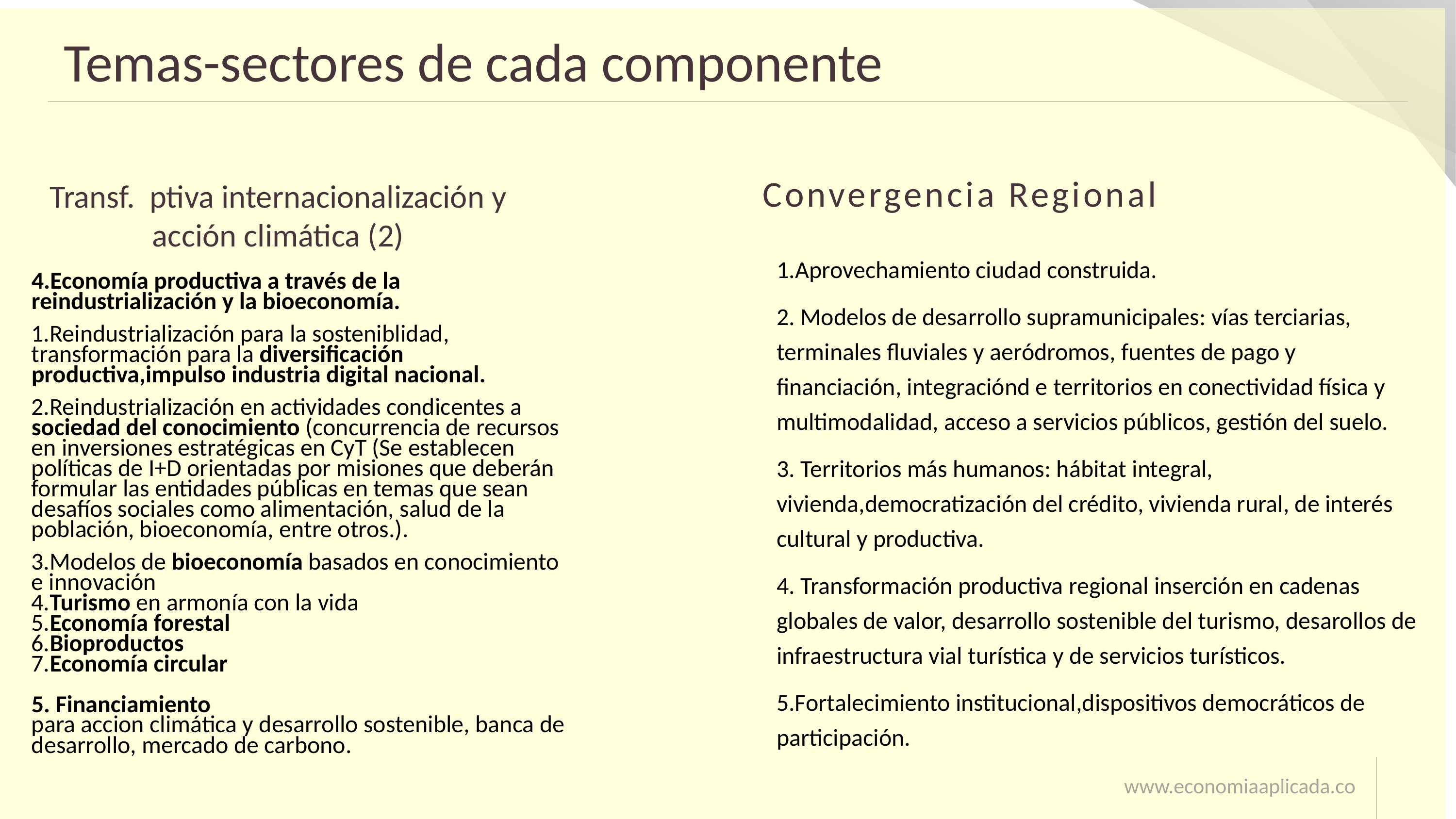

# Temas-sectores de cada componente
Convergencia Regional
Transf.  ptiva internacionalización y acción climática (2)
1.Aprovechamiento ciudad construida.
2. Modelos de desarrollo supramunicipales: vías terciarias, terminales fluviales y aeródromos, fuentes de pago y financiación, integraciónd e territorios en conectividad física y multimodalidad, acceso a servicios públicos, gestión del suelo.
3. Territorios más humanos: hábitat integral, vivienda,democratización del crédito, vivienda rural, de interés cultural y productiva.
4. Transformación productiva regional inserción en cadenas globales de valor, desarrollo sostenible del turismo, desarollos de infraestructura vial turística y de servicios turísticos.
5.Fortalecimiento institucional,dispositivos democráticos de participación.

4.Economía productiva a través de la reindustrialización y la bioeconomía.
1.Reindustrialización para la sosteniblidad, transformación para la diversificación productiva,impulso industria digital nacional.
2.Reindustrialización en actividades condicentes a sociedad del conocimiento (concurrencia de recursos en inversiones estratégicas en CyT (Se establecen políticas de I+D orientadas por misiones que deberán formular las entidades públicas en temas que sean desafíos sociales como alimentación, salud de la población, bioeconomía, entre otros.).
3.Modelos de bioeconomía basados en conocimiento e innovación
4.Turismo en armonía con la vida
5.Economía forestal
6.Bioproductos
7.Economía circular

5. Financiamiento
para accion climática y desarrollo sostenible, banca de desarrollo, mercado de carbono.

www.economiaaplicada.co